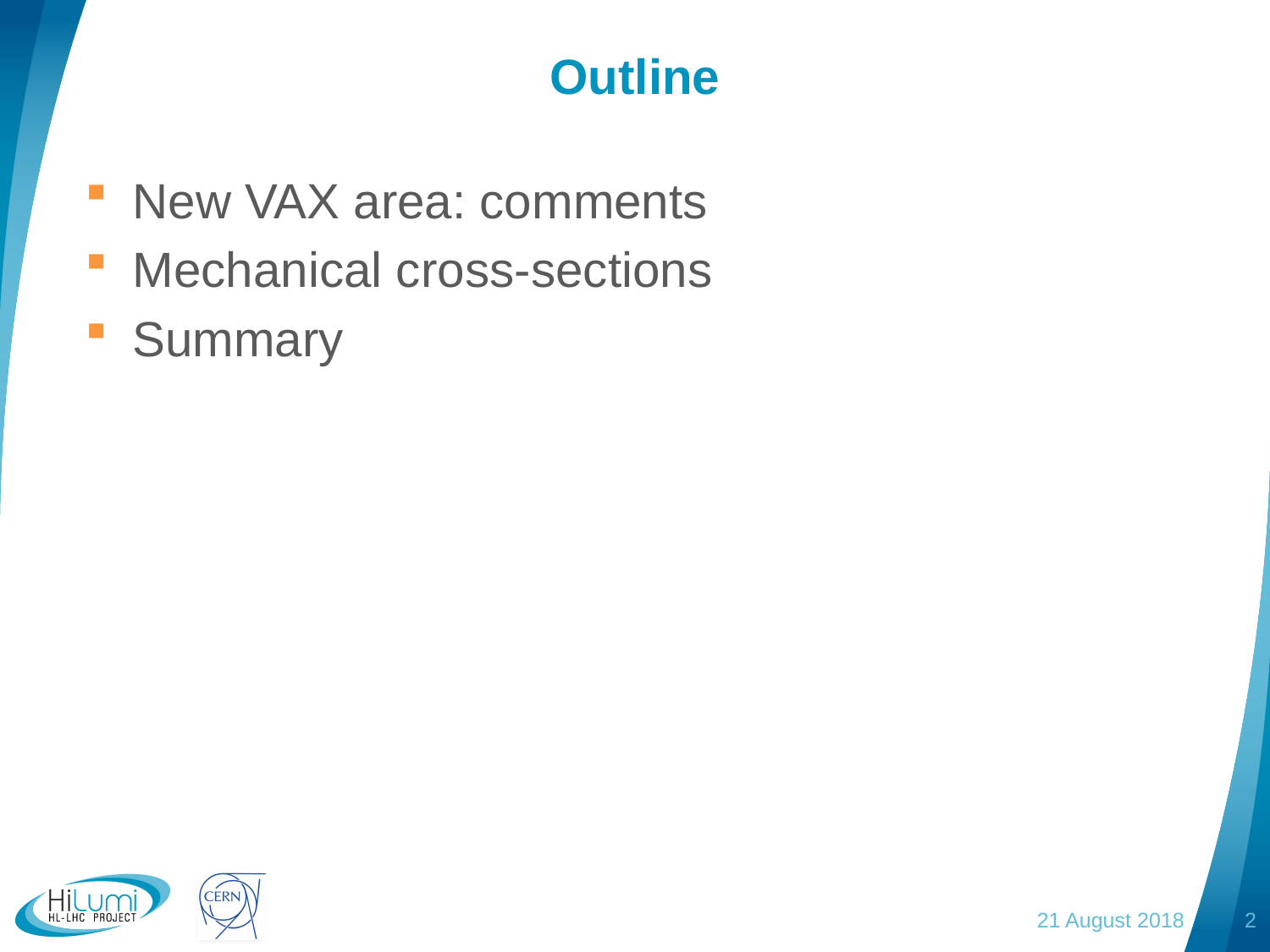

# Outline
New VAX area: comments
Mechanical cross-sections
Summary

21 August 2018
2